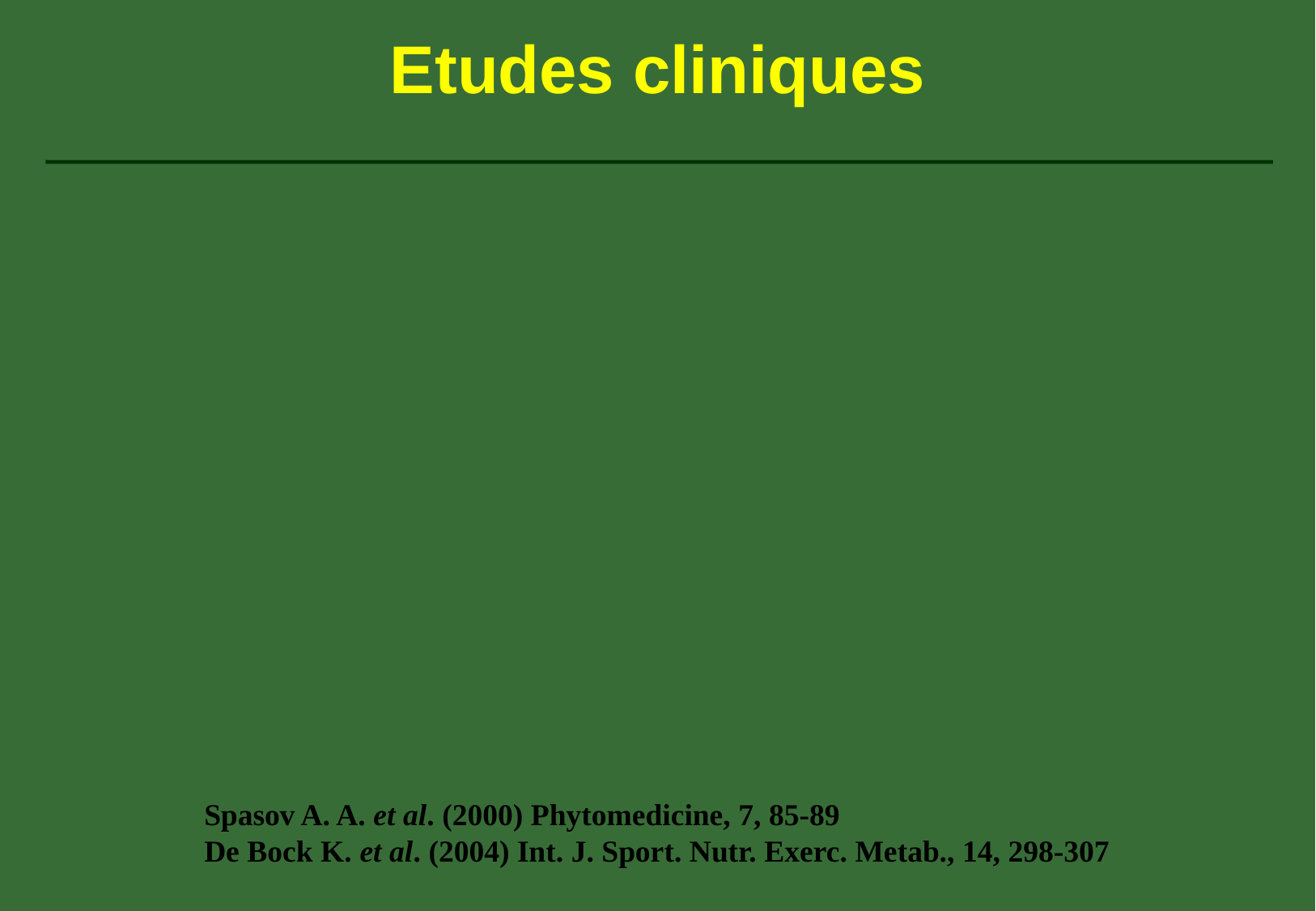

# Etudes cliniques

Spasov A. A. et al. : étude en double aveugle, vs placebo, de l’effet adaptogène de l’extrait de R. rosea sur des étudiants, durant la période d’examens. Diminution statistiquement significative de leur fatigue mentale et physique.

De Bock K. et al. : comparaison de l’effet d’une dose unique vs doses répetées de l’extrait de R. rosea sur les capacités physiques. L’augmentation de l’endurance est identique dans les deux cas.

Spasov A. A. et al. (2000) Phytomedicine, 7, 85-89
De Bock K. et al. (2004) Int. J. Sport. Nutr. Exerc. Metab., 14, 298-307